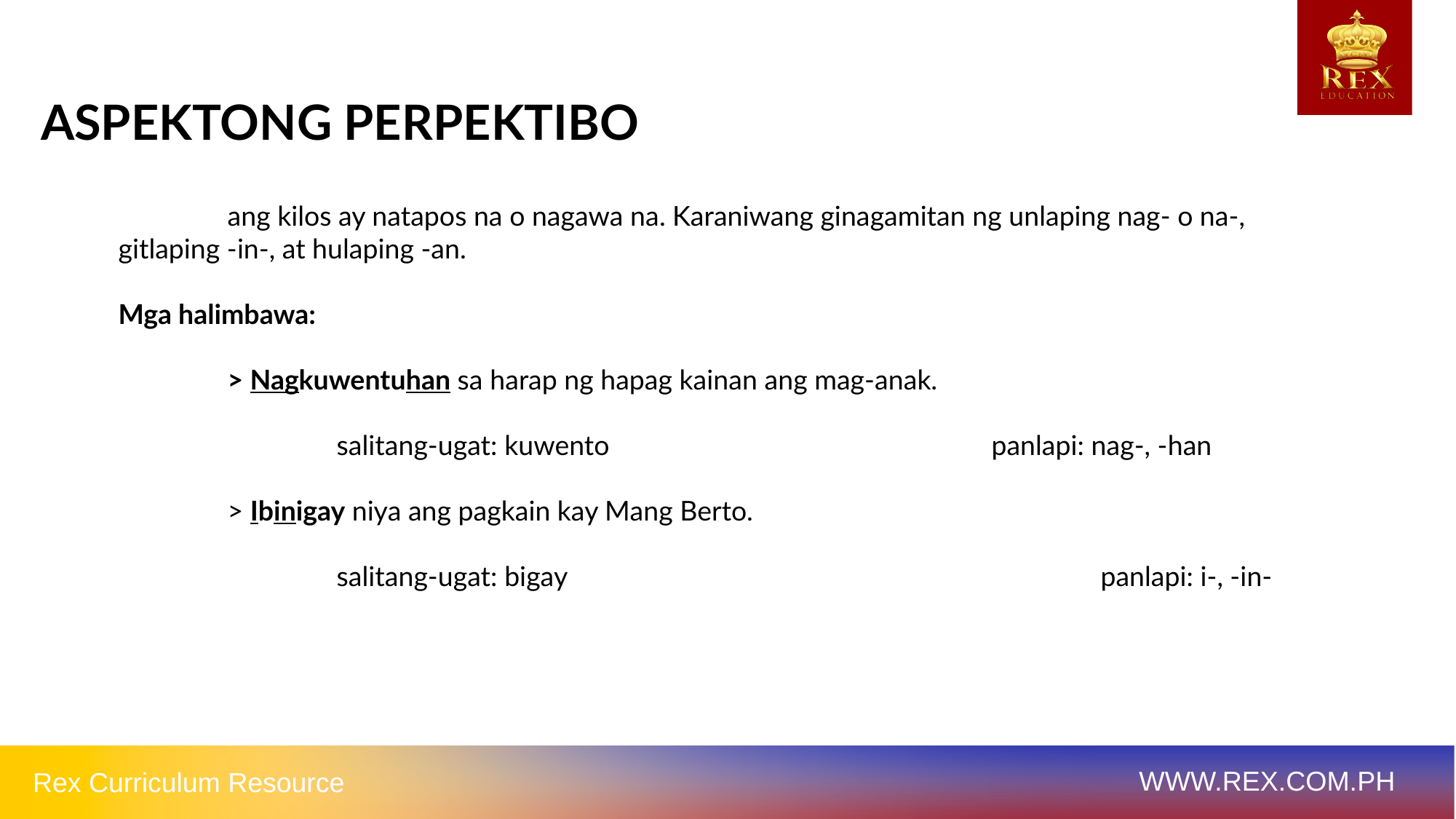

ASPEKTONG PERPEKTIBO

	ang kilos ay natapos na o nagawa na. Karaniwang ginagamitan ng unlaping nag- o na-, gitlaping -in-, at hulaping -an.

Mga halimbawa:

	> Nagkuwentuhan sa harap ng hapag kainan ang mag-anak.

		salitang-ugat: kuwento 				panlapi: nag-, -han

	> Ibinigay niya ang pagkain kay Mang Berto.

		salitang-ugat: bigay 					panlapi: i-, -in-